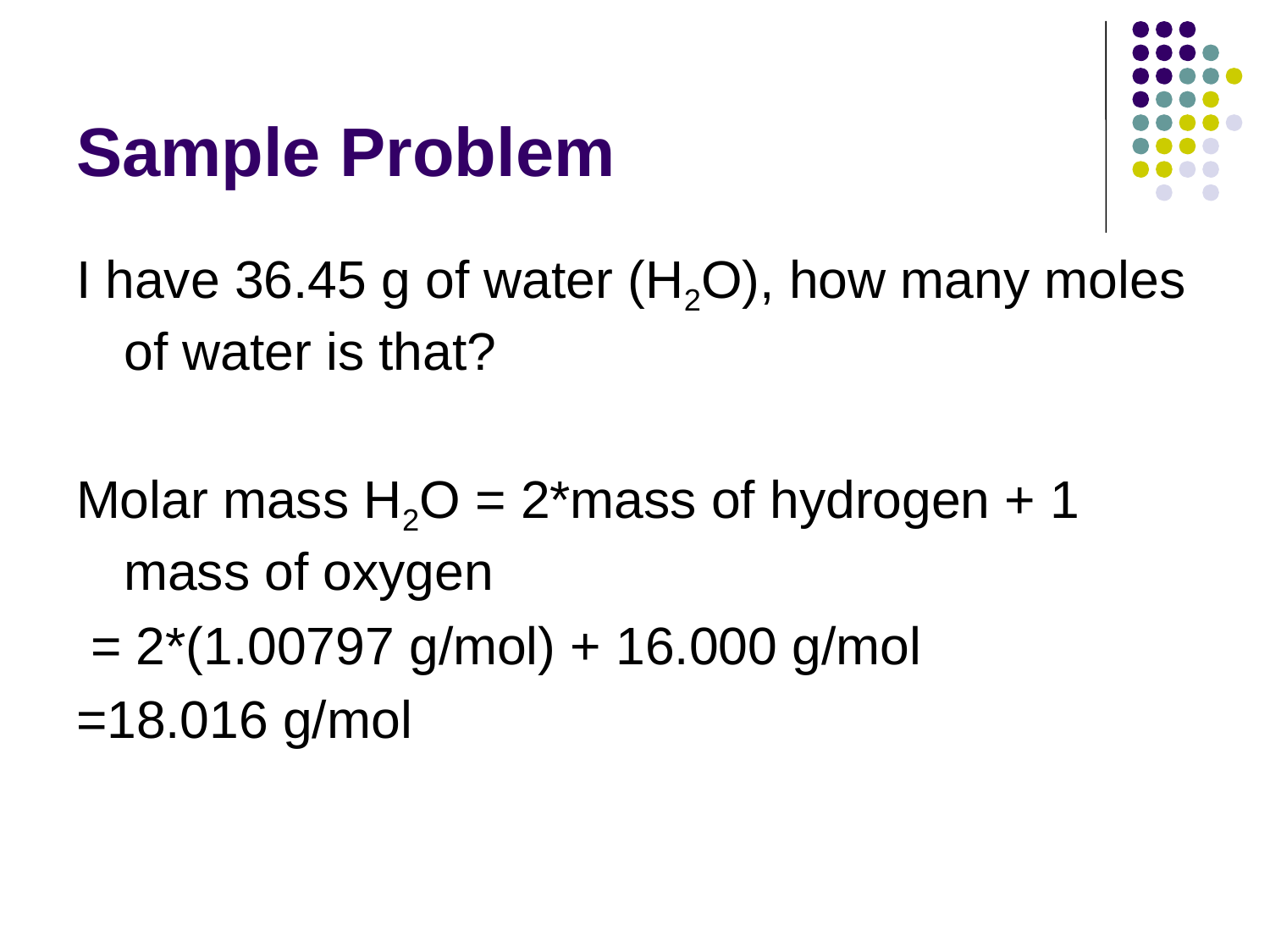

# Sample Problem
I have 36.45 g of water (H2O), how many moles of water is that?

Molar mass H2O = 2*mass of hydrogen + 1 mass of oxygen
 = 2*(1.00797 g/mol) + 16.000 g/mol
=18.016 g/mol